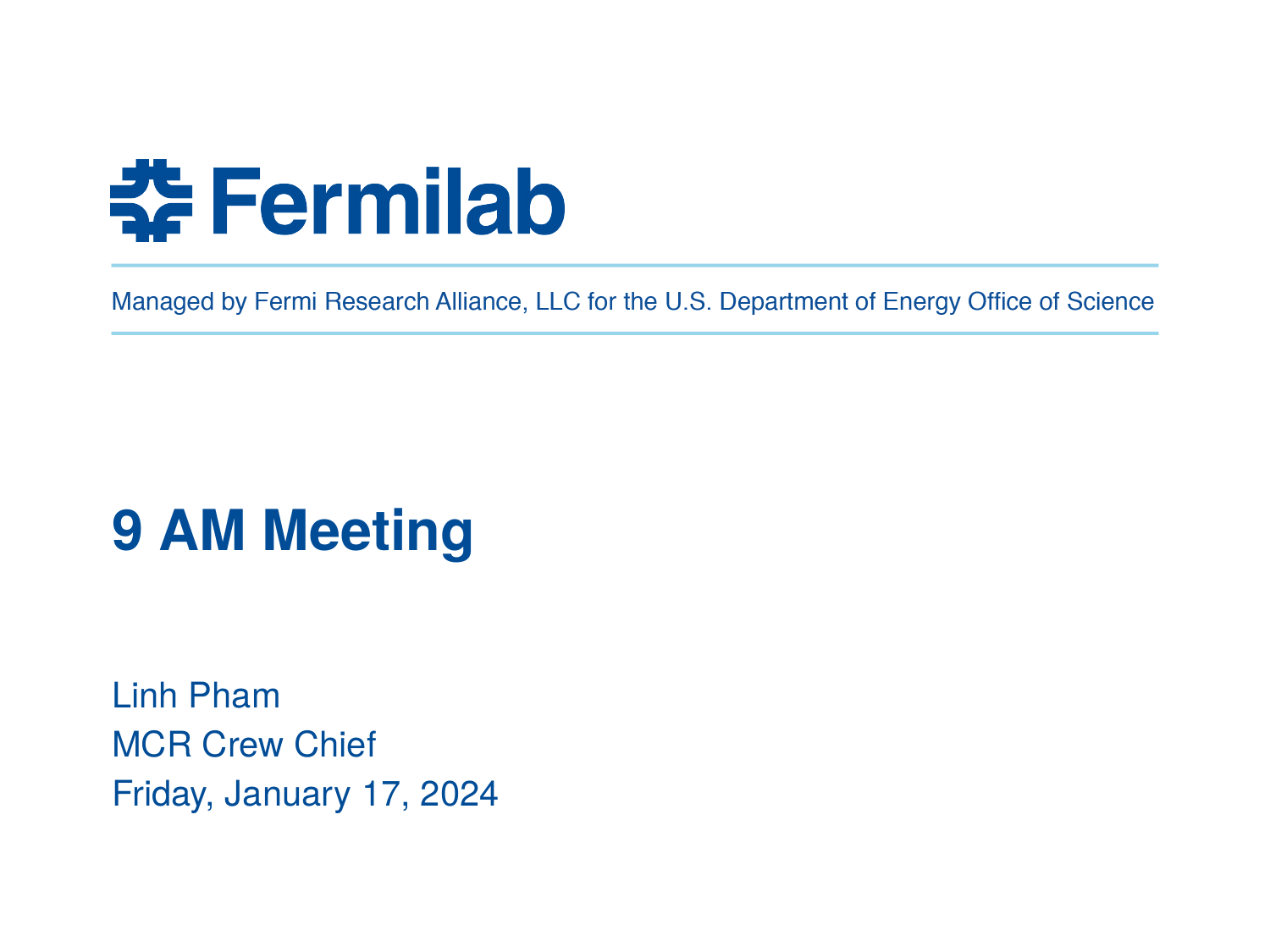

# 9 AM Meeting
Linh Pham
MCR Crew Chief
Friday, January 17, 2024